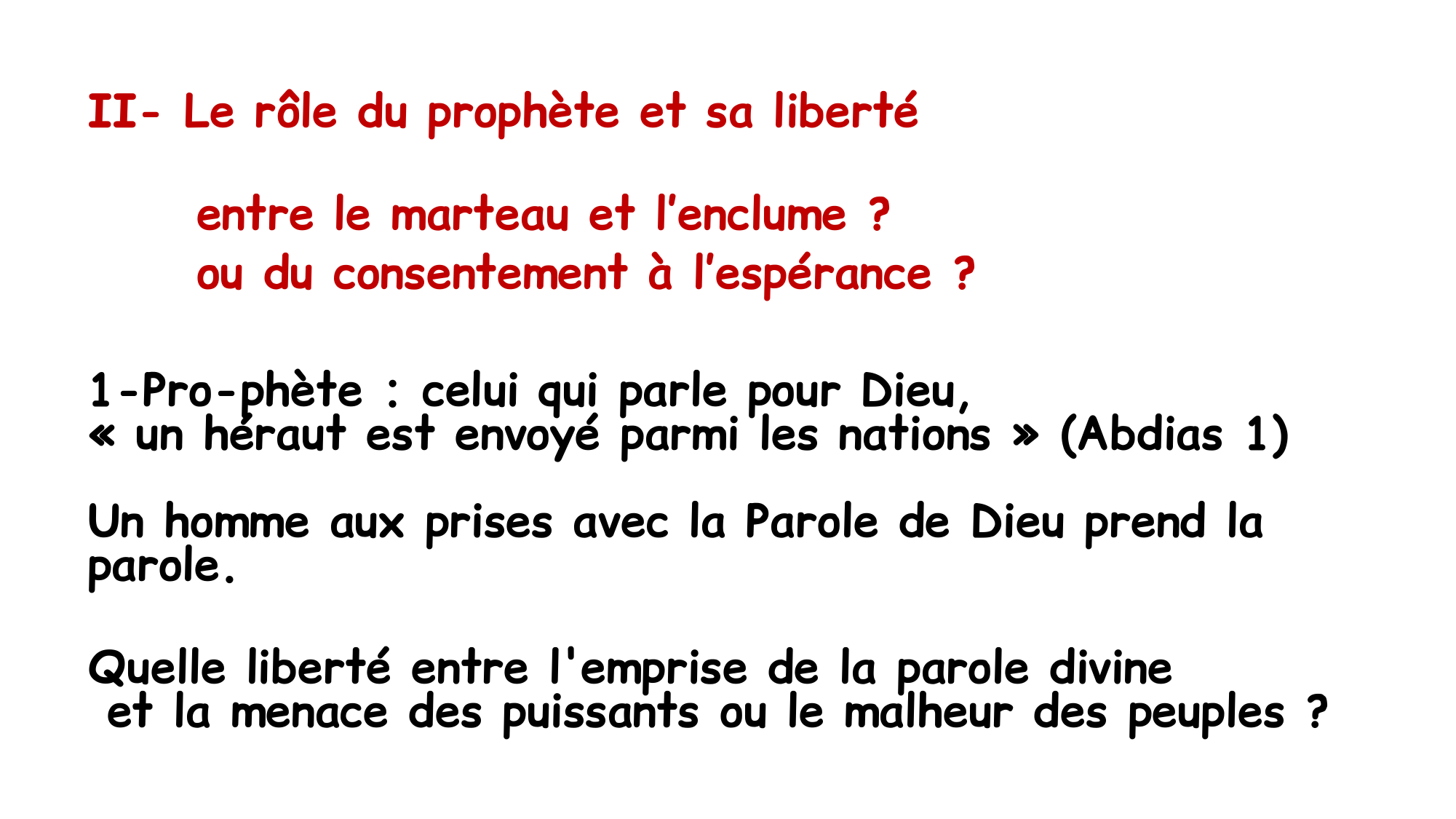

II- Le rôle du prophète et sa liberté
	entre le marteau et l’enclume ?
	ou du consentement à l’espérance ?

1-Pro-phète : celui qui parle pour Dieu,
« un héraut est envoyé parmi les nations » (Abdias 1)
Un homme aux prises avec la Parole de Dieu prend la parole.
Quelle liberté entre l'emprise de la parole divine
 et la menace des puissants ou le malheur des peuples ?